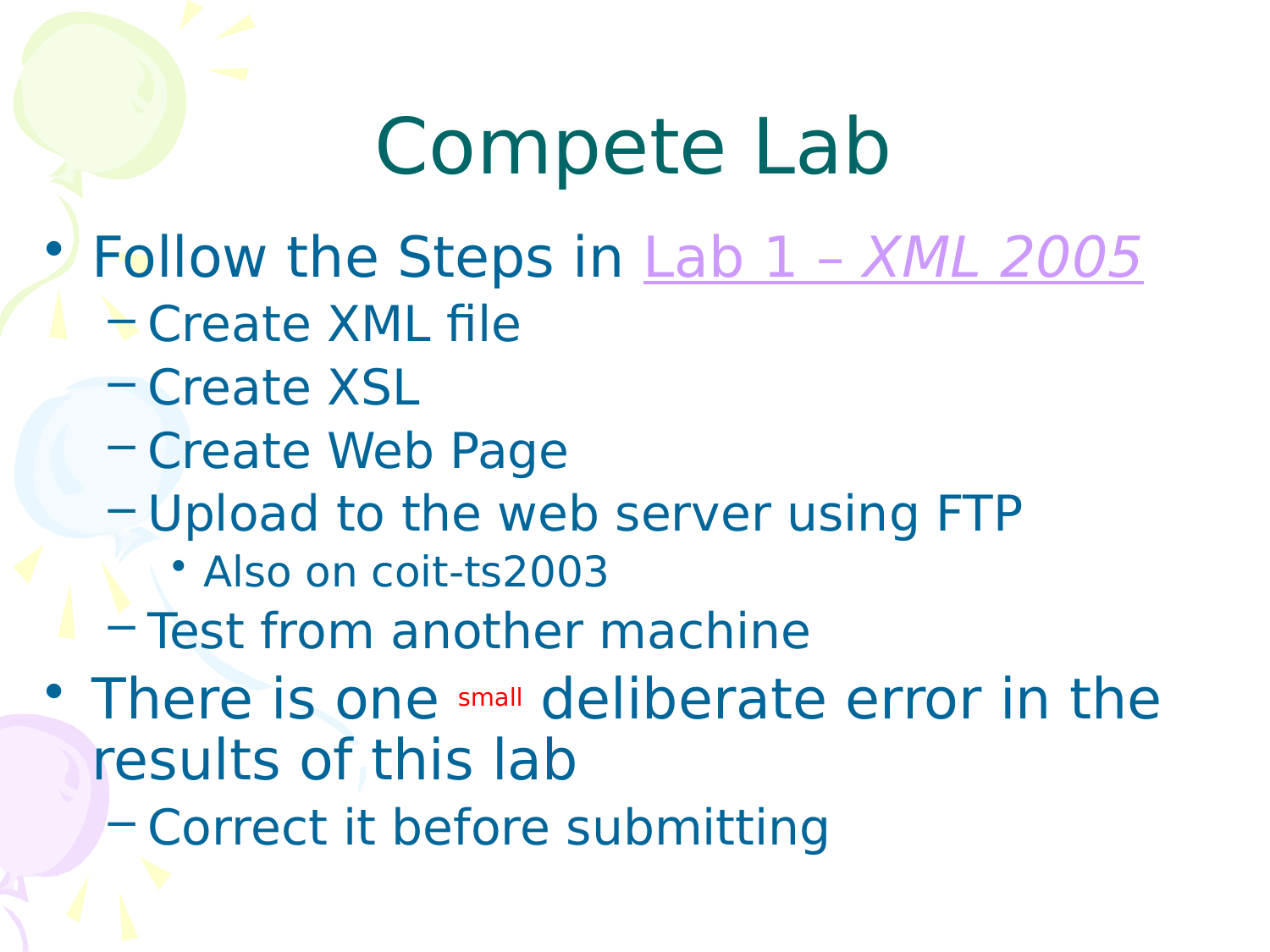

# Compete Lab
Follow the Steps in Lab 1 – XML 2005
Create XML file
Create XSL
Create Web Page
Upload to the web server using FTP
Also on coit-ts2003
Test from another machine
There is one small deliberate error in the results of this lab
Correct it before submitting